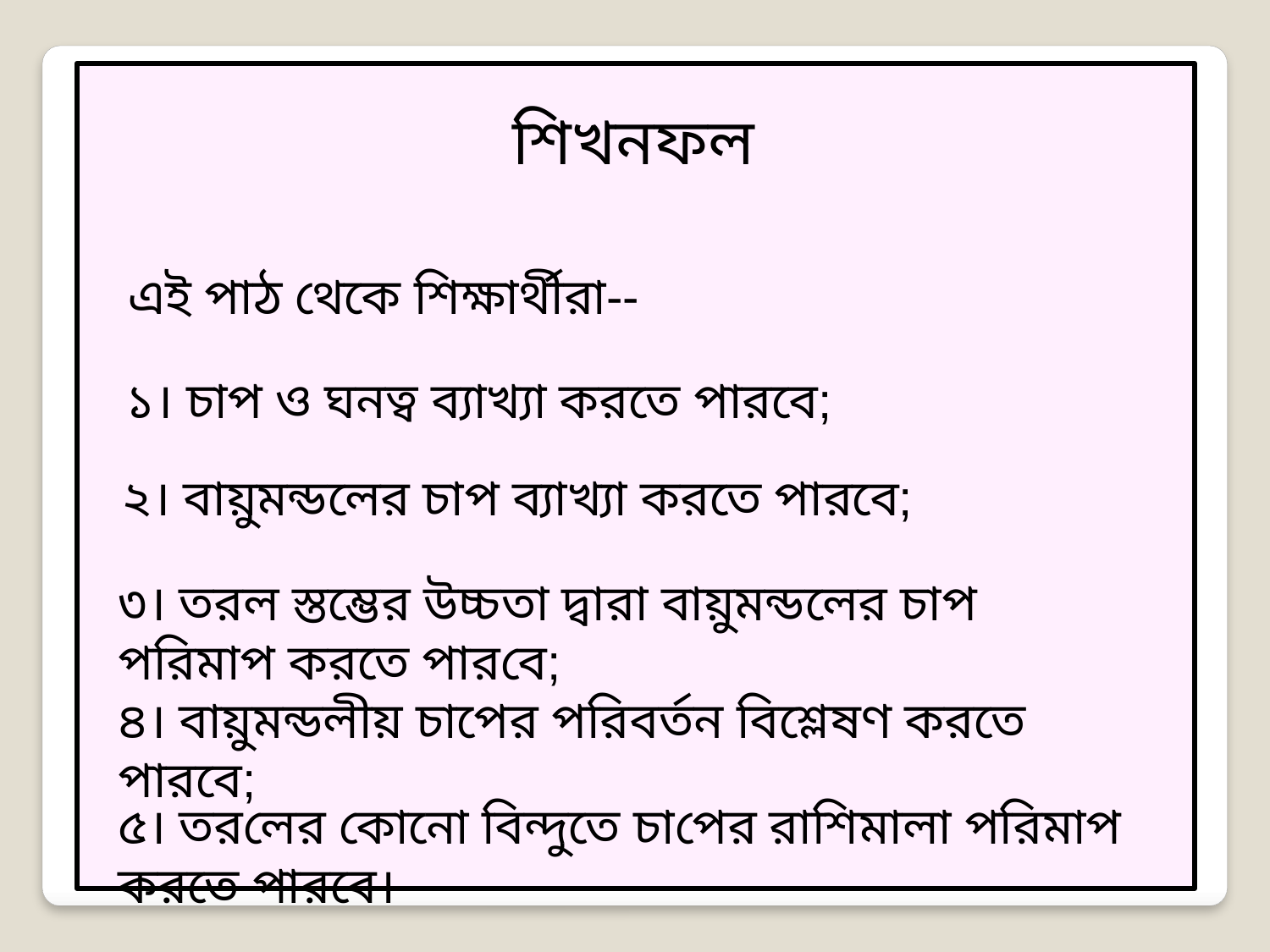

শিখনফল
এই পাঠ থেকে শিক্ষার্থীরা--
১। চাপ ও ঘনত্ব ব্যাখ্যা করতে পারবে;
২। বায়ুমন্ডলের চাপ ব্যাখ্যা করতে পারবে;
৩। তরল স্তম্ভের উচ্চতা দ্বারা বায়ুমন্ডলের চাপ পরিমাপ করতে পারবে;
৪। বায়ুমন্ডলীয় চাপের পরিবর্তন বিশ্লেষণ করতে পারবে;
৫। তরলের কোনো বিন্দুতে চাপের রাশিমালা পরিমাপ করতে পারবে।